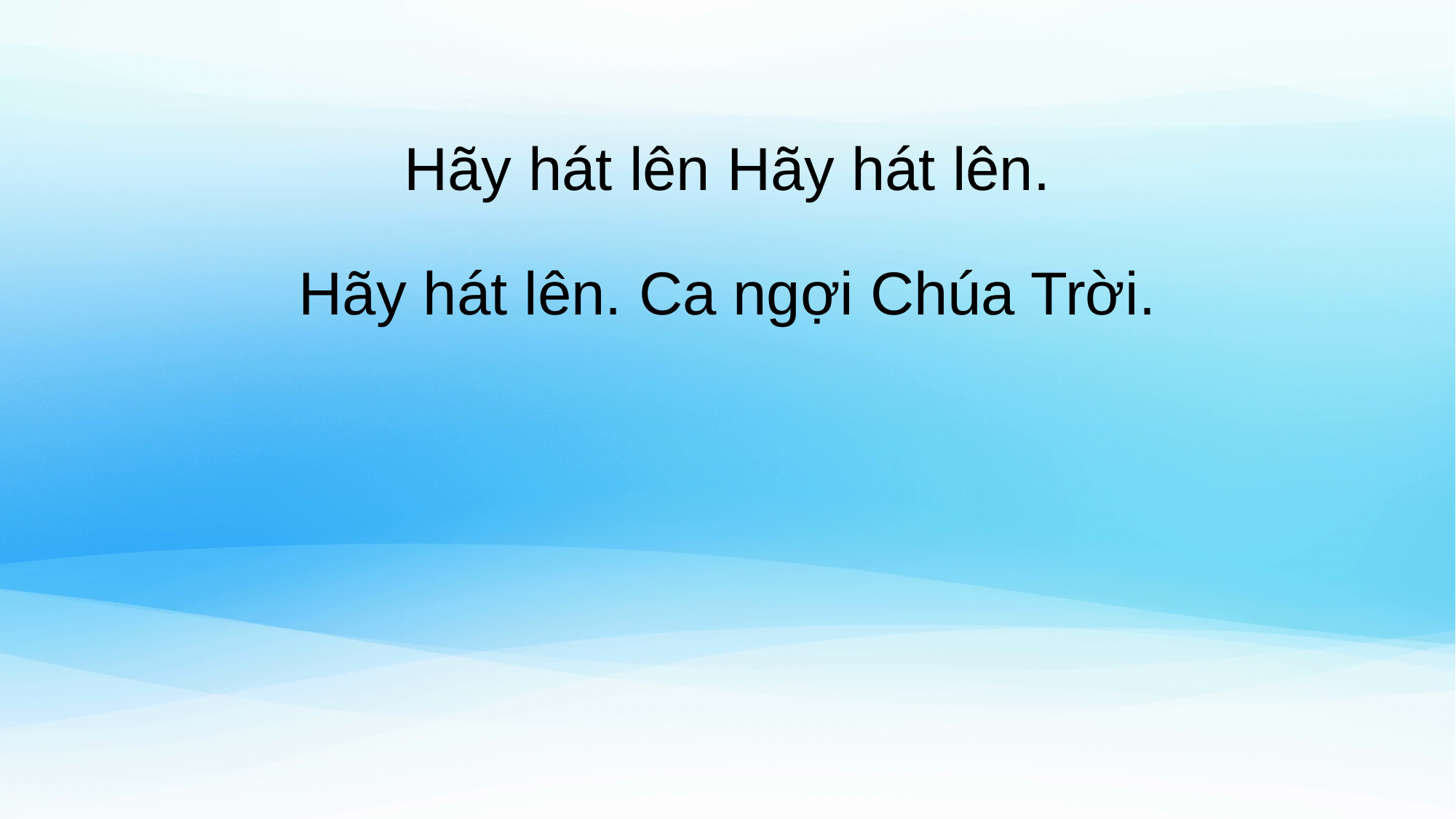

Hãy hát lên Hãy hát lên.
Hãy hát lên. Ca ngợi Chúa Trời.